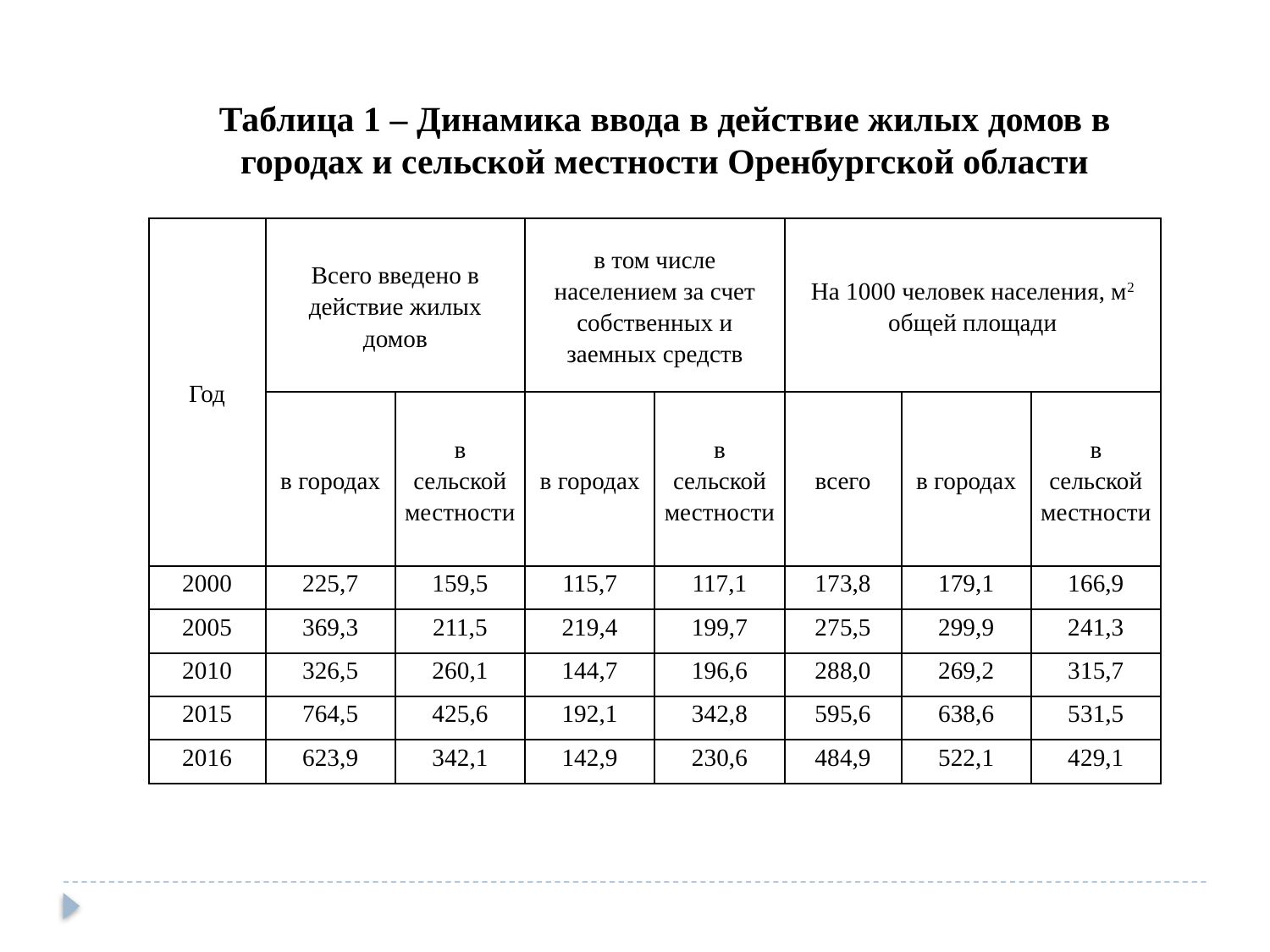

Таблица 1 – Динамика ввода в действие жилых домов в городах и сельской местности Оренбургской области
| Год | Всего введено в действие жилых домов |  | в том числе населением за счет собственных и заемных средств |  | На 1000 человек населения, м2 общей площади |  |  |
| --- | --- | --- | --- | --- | --- | --- | --- |
|  | в городах | в сельской местности | в городах | в сельской местности | всего | в городах | в сельской местности |
| 2000 | 225,7 | 159,5 | 115,7 | 117,1 | 173,8 | 179,1 | 166,9 |
| 2005 | 369,3 | 211,5 | 219,4 | 199,7 | 275,5 | 299,9 | 241,3 |
| 2010 | 326,5 | 260,1 | 144,7 | 196,6 | 288,0 | 269,2 | 315,7 |
| 2015 | 764,5 | 425,6 | 192,1 | 342,8 | 595,6 | 638,6 | 531,5 |
| 2016 | 623,9 | 342,1 | 142,9 | 230,6 | 484,9 | 522,1 | 429,1 |